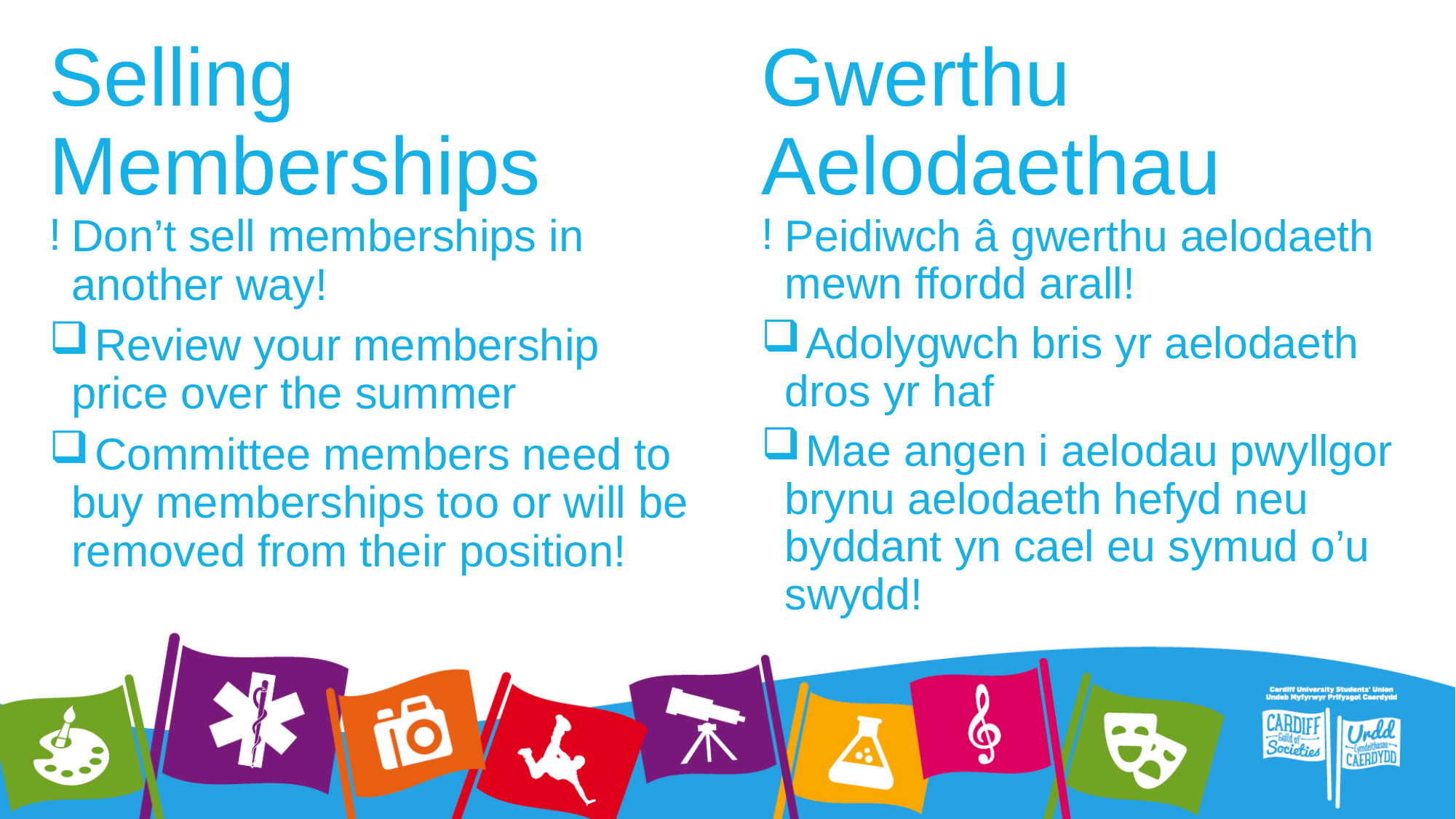

# Selling Memberships
Gwerthu Aelodaethau
Don’t sell memberships in another way!
 Review your membership price over the summer
 Committee members need to buy memberships too or will be removed from their position!
Peidiwch â gwerthu aelodaeth mewn ffordd arall!
 Adolygwch bris yr aelodaeth dros yr haf
 Mae angen i aelodau pwyllgor brynu aelodaeth hefyd neu byddant yn cael eu symud o’u swydd!